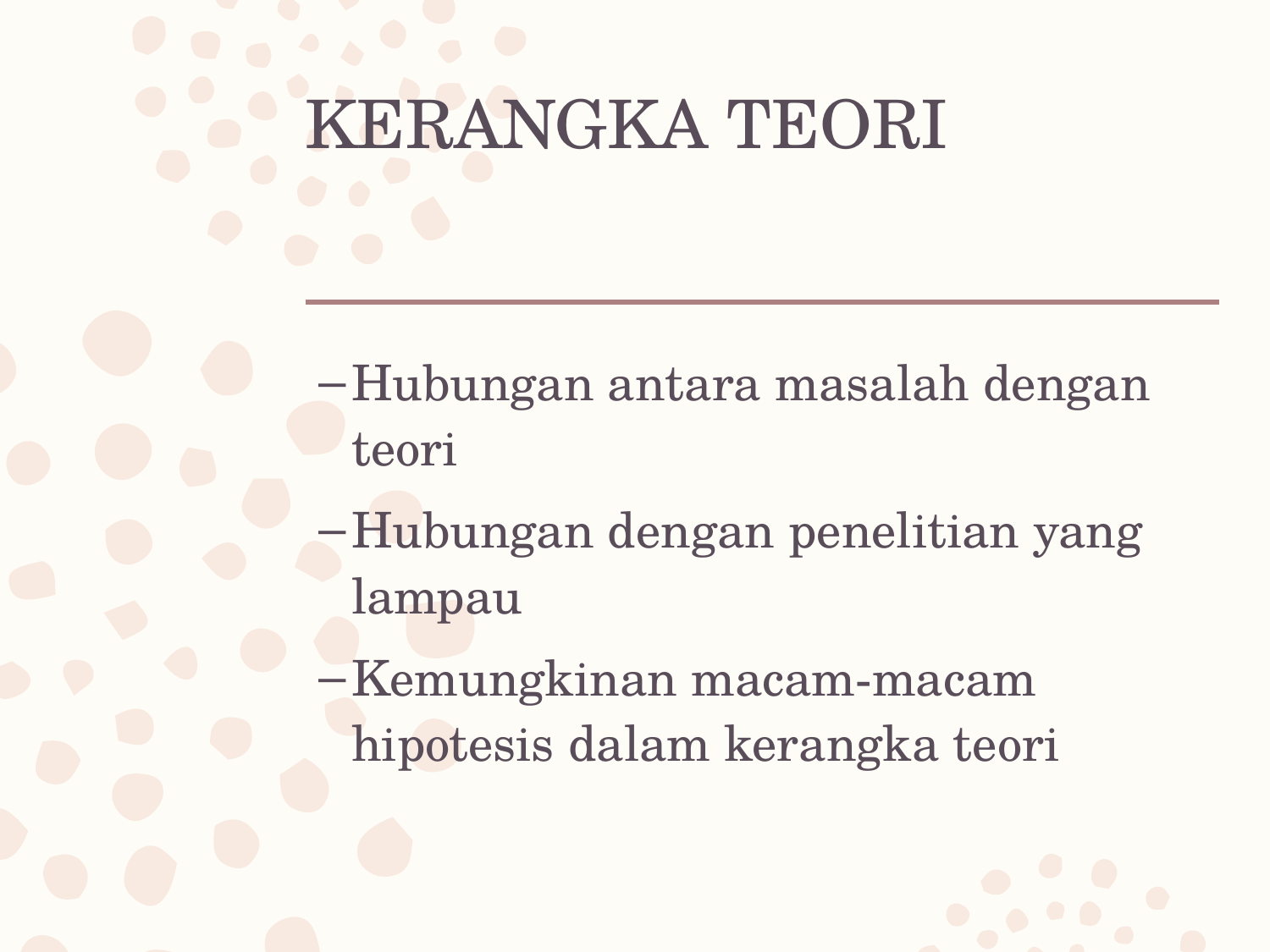

# KERANGKA TEORI
Hubungan antara masalah dengan teori
Hubungan dengan penelitian yang lampau
Kemungkinan macam-macam hipotesis dalam kerangka teori